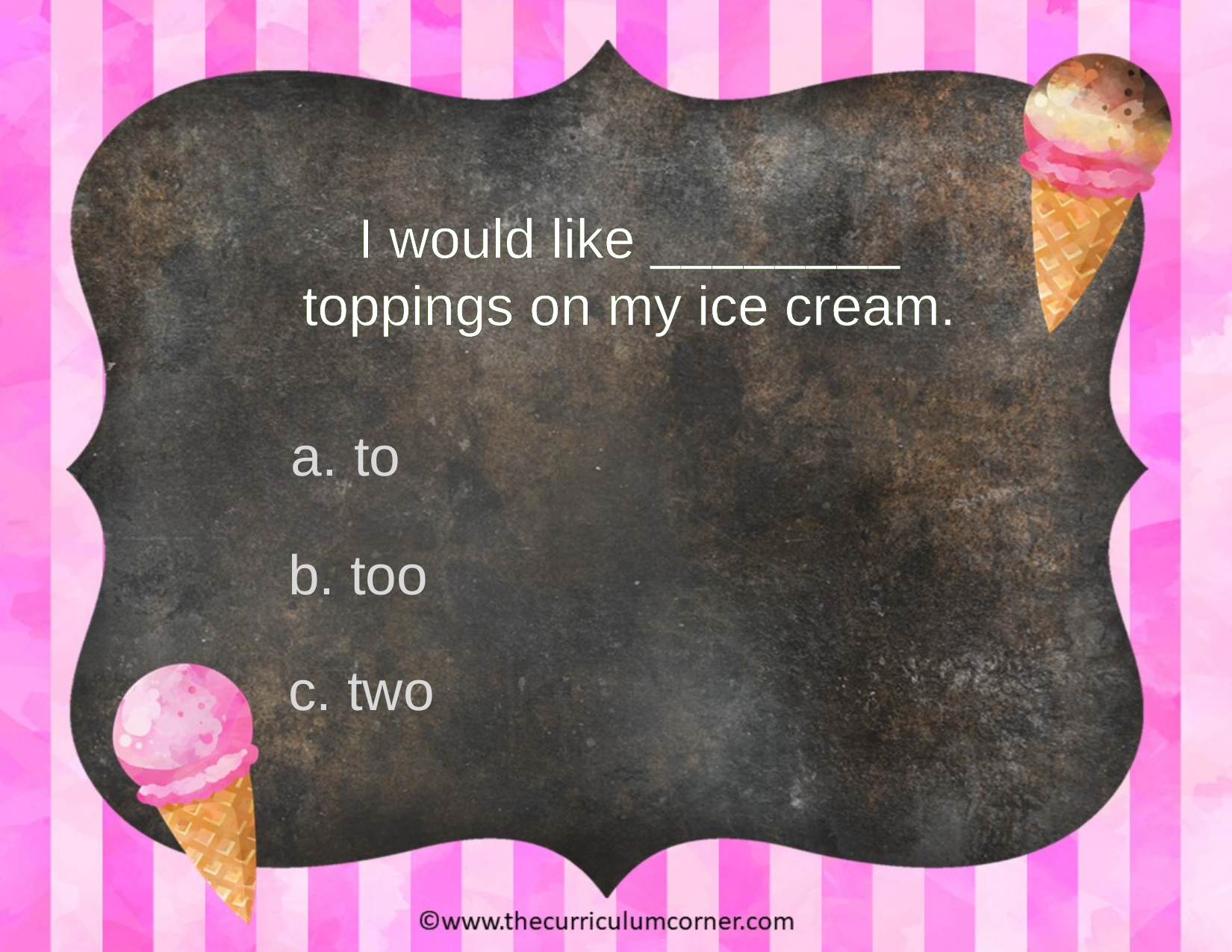

I would like ________ toppings on my ice cream.
to
b. too
c. two